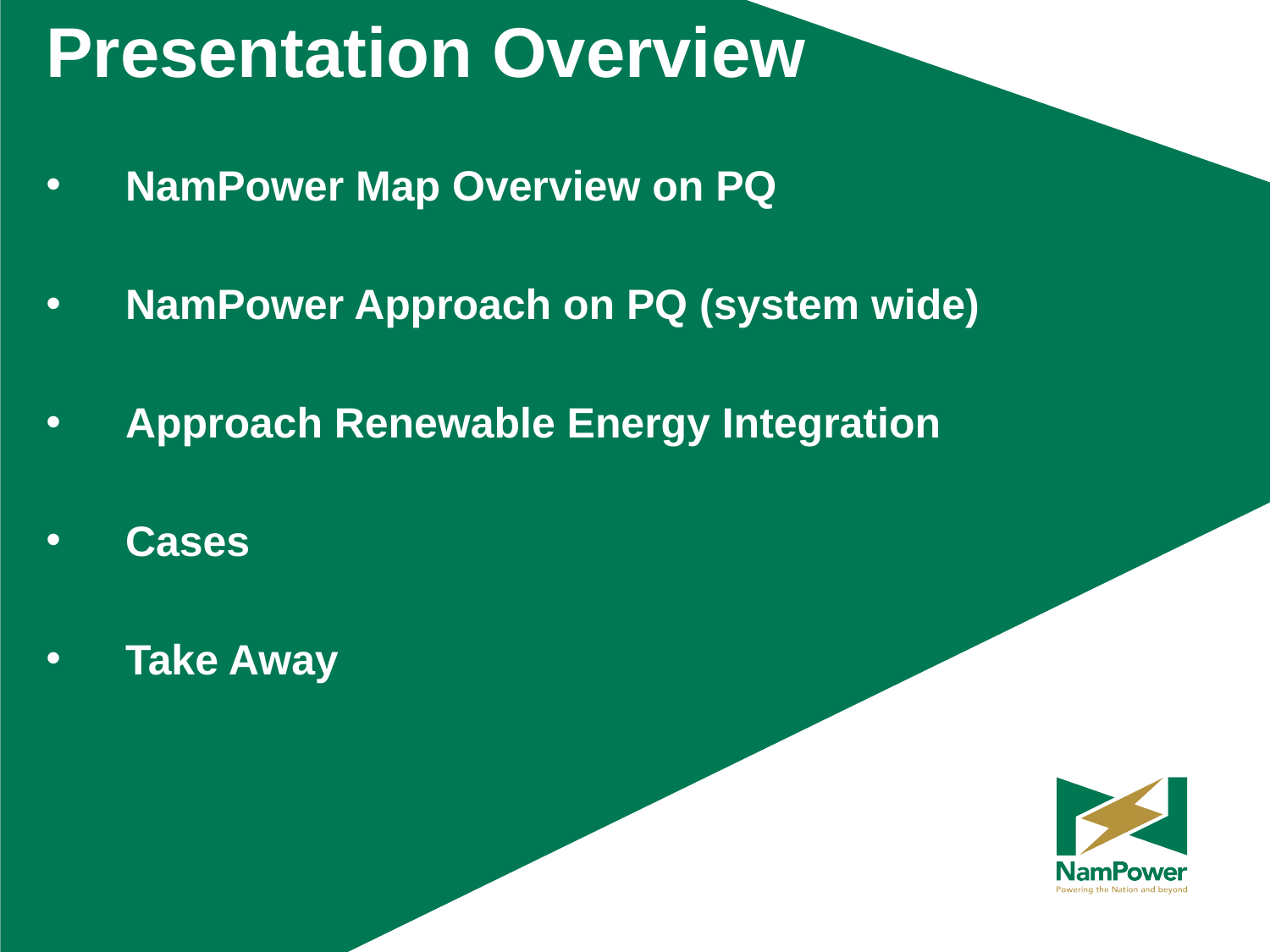

Presentation Overview

NamPower Map Overview on PQ

NamPower Approach on PQ (system wide)

Approach Renewable Energy Integration

Cases

Take Away